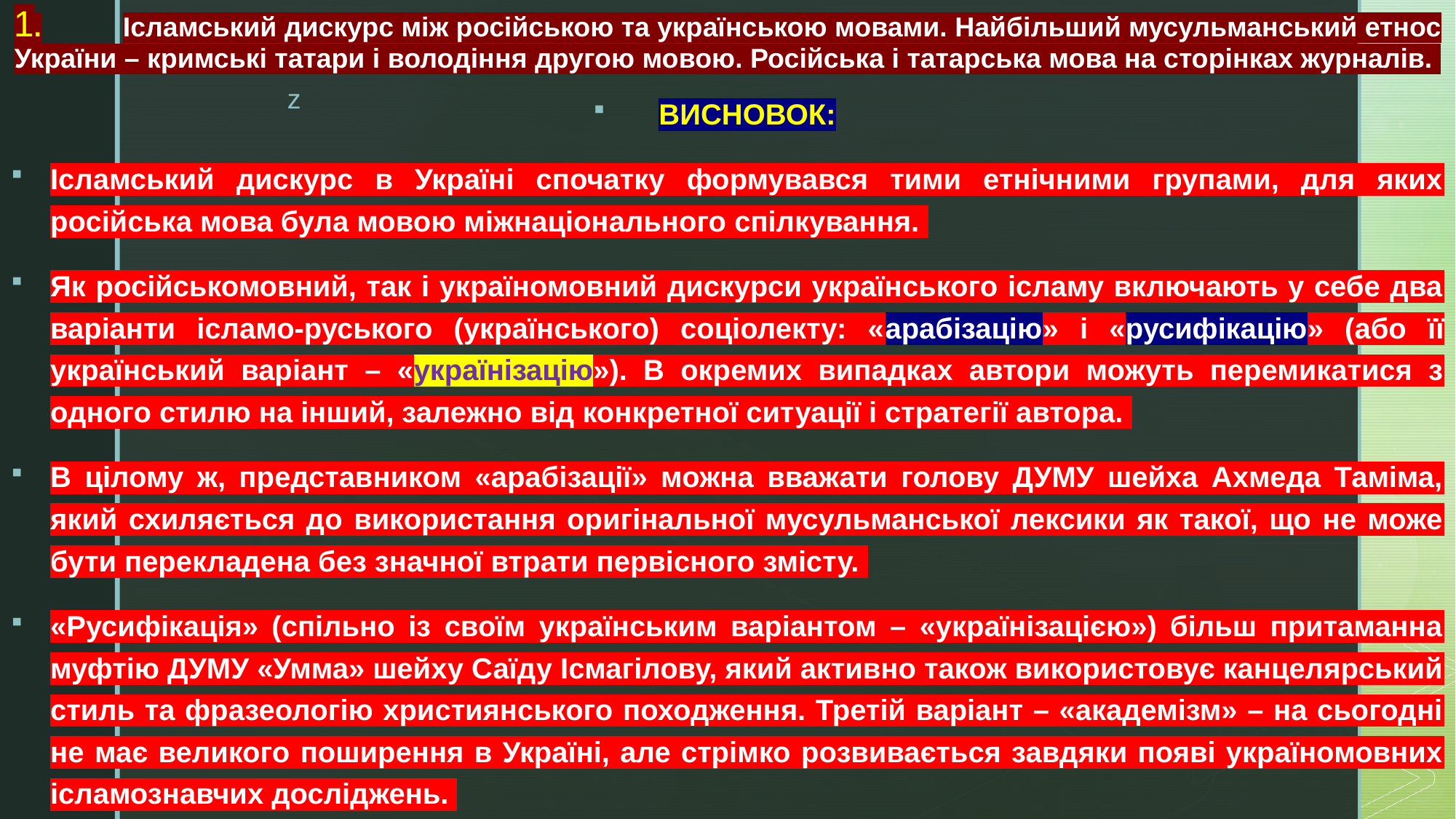

# 1.	Ісламський дискурс між російською та українською мовами. Найбільший мусульманський етнос України – кримські татари і володіння другою мовою. Російська і татарська мова на сторінках журналів.
ВИСНОВОК:
Ісламський дискурс в Україні спочатку формувався тими етнічними групами, для яких російська мова була мовою міжнаціонального спілкування.
Як російськомовний, так і україномовний дискурси українського ісламу включають у себе два варіанти ісламо-руського (українського) соціолекту: «арабізацію» і «русифікацію» (або її український варіант – «українізацію»). В окремих випадках автори можуть перемикатися з одного стилю на інший, залежно від конкретної ситуації і стратегії автора.
В цілому ж, представником «арабізації» можна вважати голову ДУМУ шейха Ахмеда Таміма, який схиляється до використання оригінальної мусульманської лексики як такої, що не може бути перекладена без значної втрати первісного змісту.
«Русифікація» (спільно із своїм українським варіантом – «українізацією») більш притаманна муфтію ДУМУ «Умма» шейху Саїду Ісмагілову, який активно також використовує канцелярський стиль та фразеологію християнського походження. Третій варіант – «академізм» – на сьогодні не має великого поширення в Україні, але стрімко розвивається завдяки появі україномовних ісламознавчих досліджень.